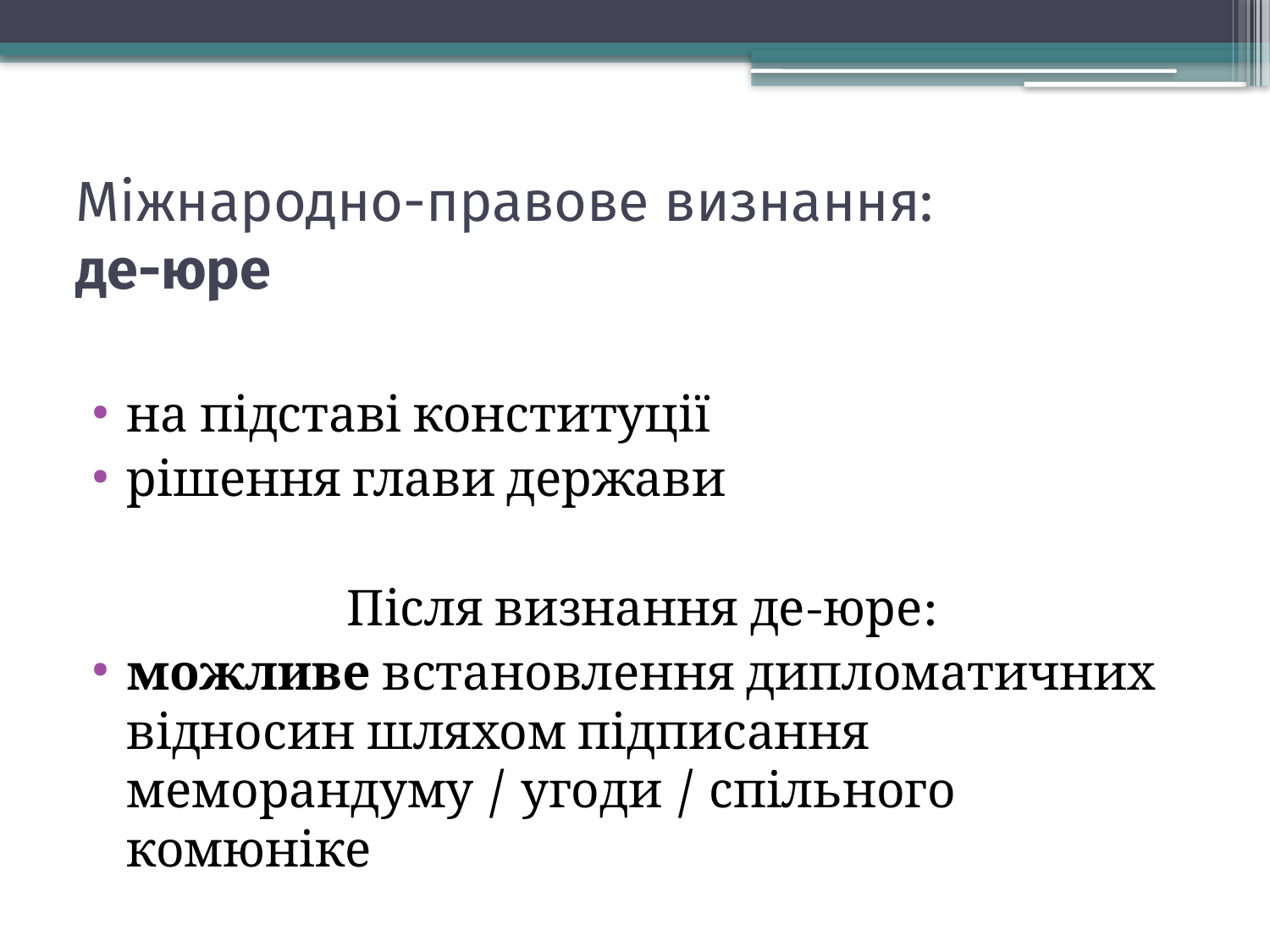

# Міжнародно-правове визнання: де-юре

на підставі конституції
рішення глави держави

Після визнання де-юре:
можливе встановлення дипломатичних відносин шляхом підписання меморандуму / угоди / спільного комюніке